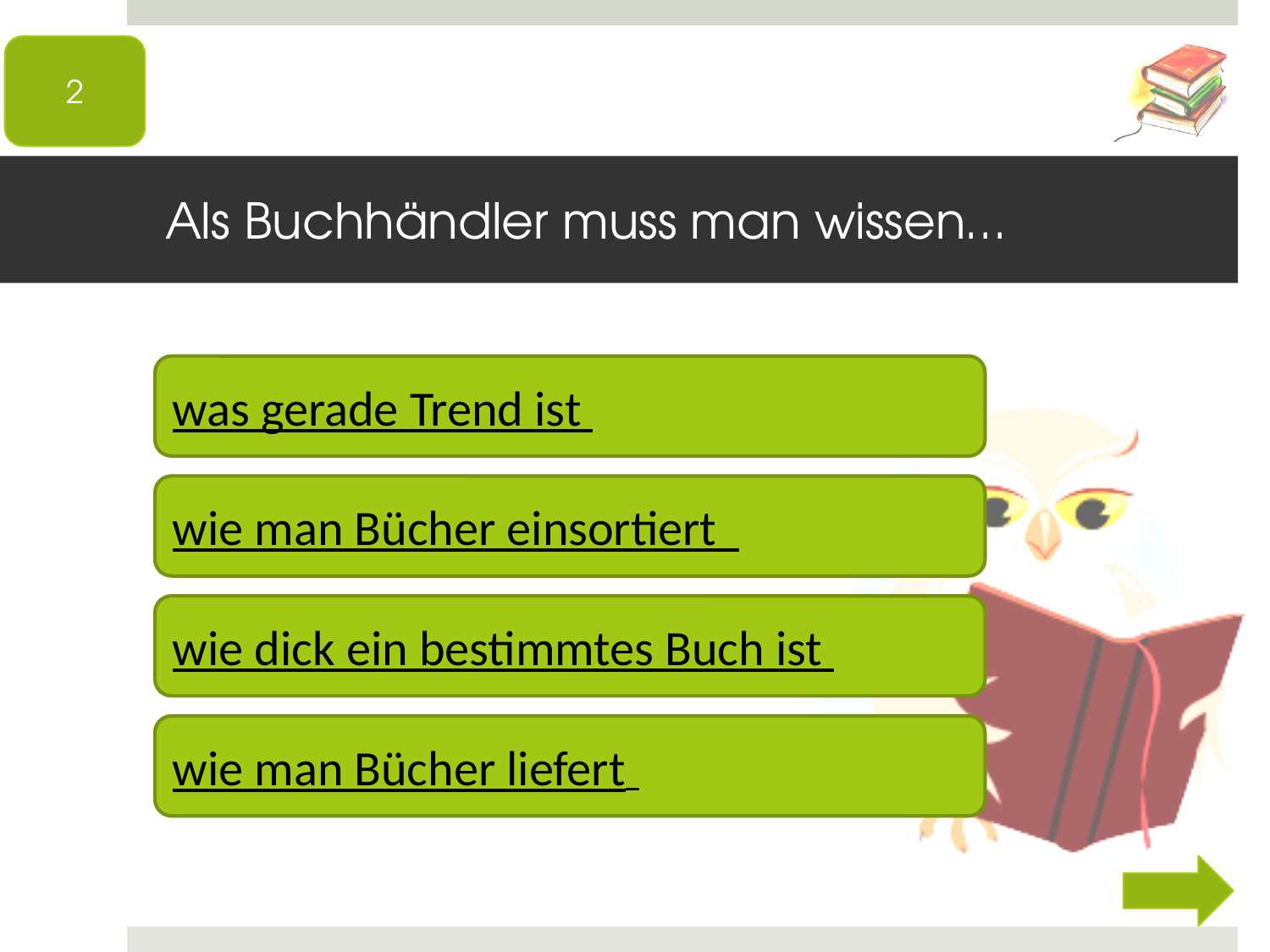

2
# Als Buchhändler muss man wissen…
was gerade Trend ist

wie man Bücher einsortiert
wie dick ein bestimmtes Buch ist
wie man Bücher liefert